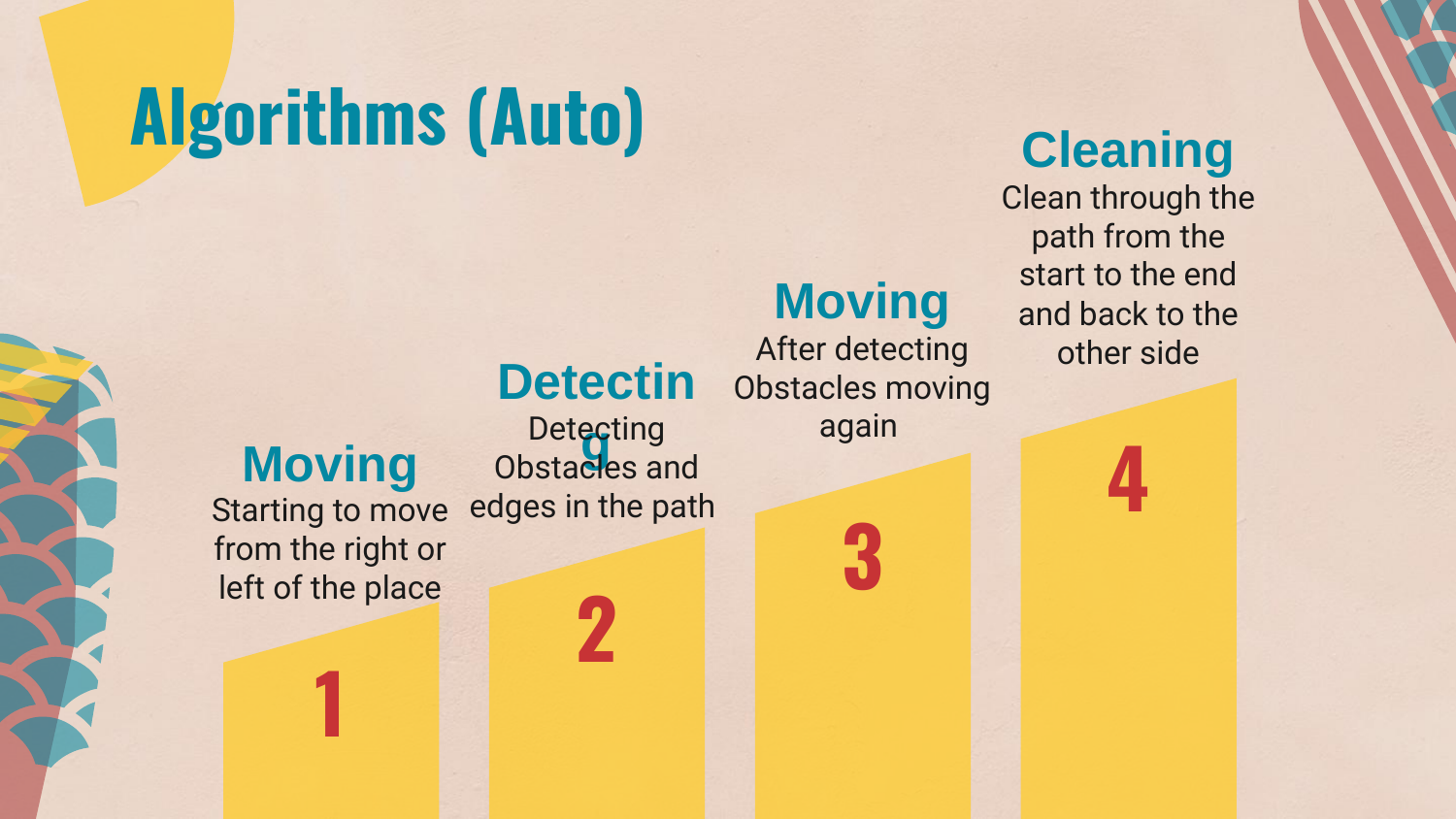

# Algorithms (Auto)
Cleaning
Clean through the path from the start to the end and back to the other side
Moving

After detecting Obstacles moving again
Detecting

Detecting Obstacles and edges in the path
Moving
4

Starting to move from the right or left of the place
3

2

1